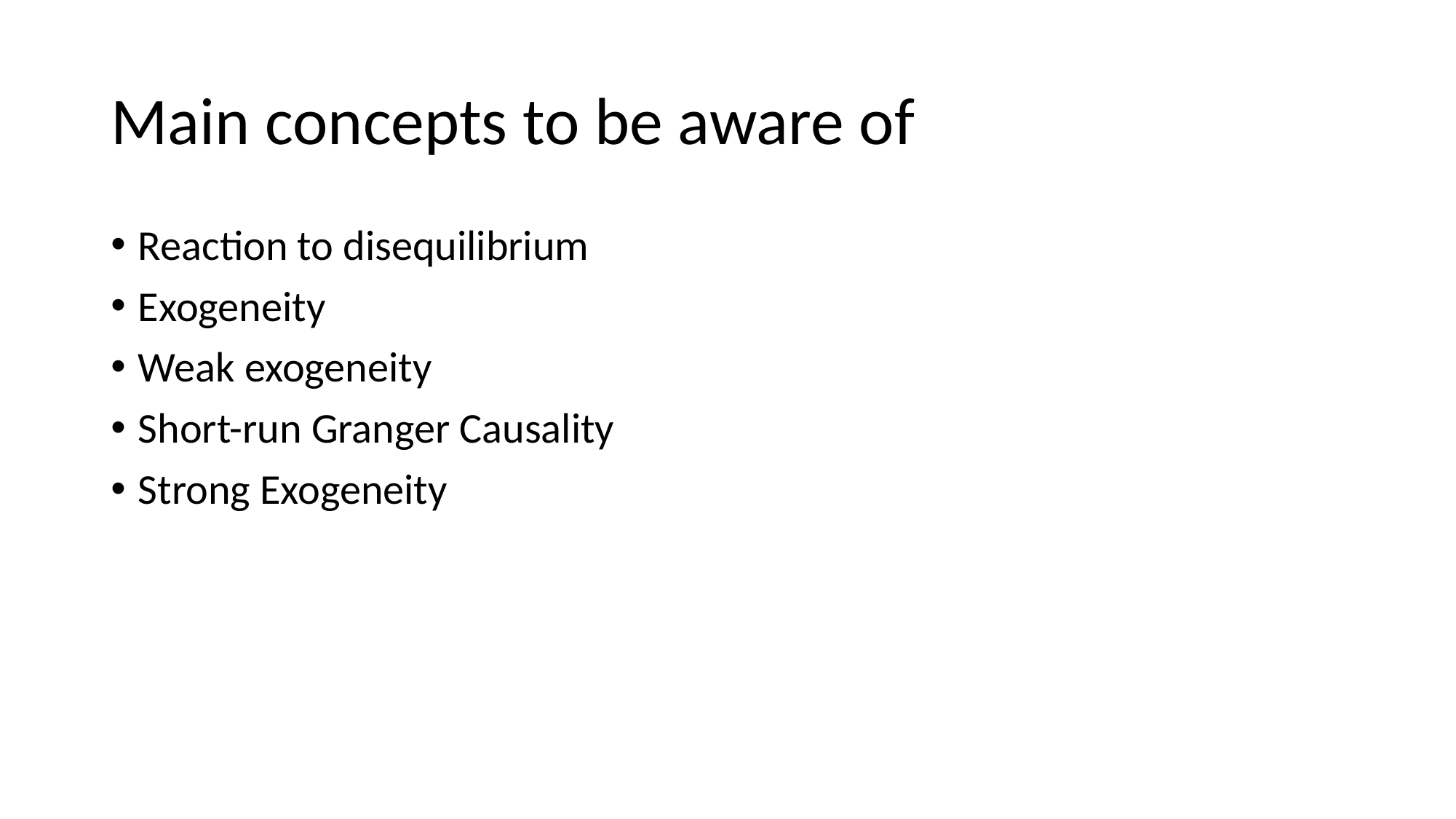

# Main concepts to be aware of
Reaction to disequilibrium
Exogeneity
Weak exogeneity
Short-run Granger Causality
Strong Exogeneity